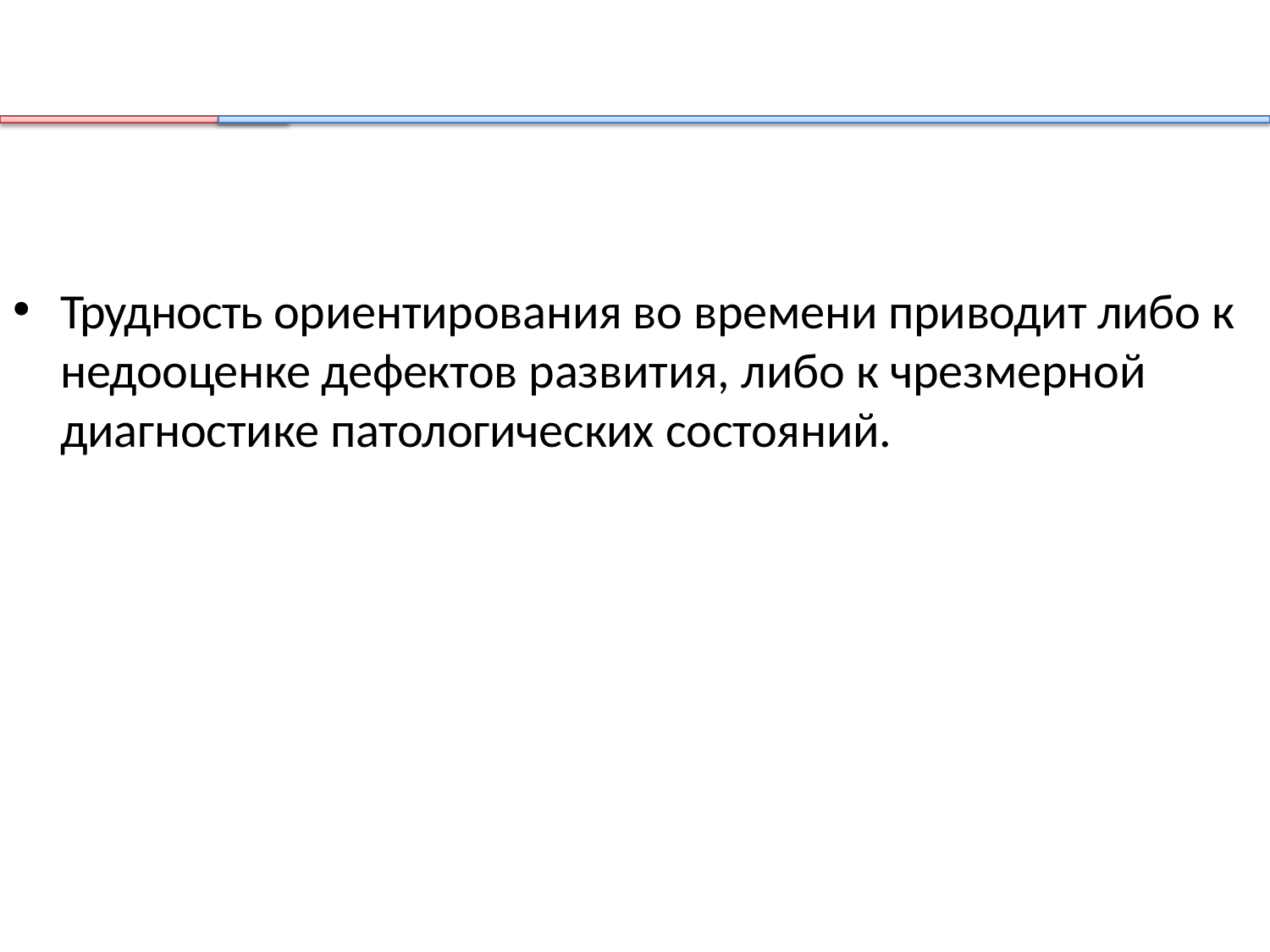

Трудность ориентирования во времени приводит либо к  недооценке дефектов развития, либо к чрезмерной  диагностике патологических состояний.